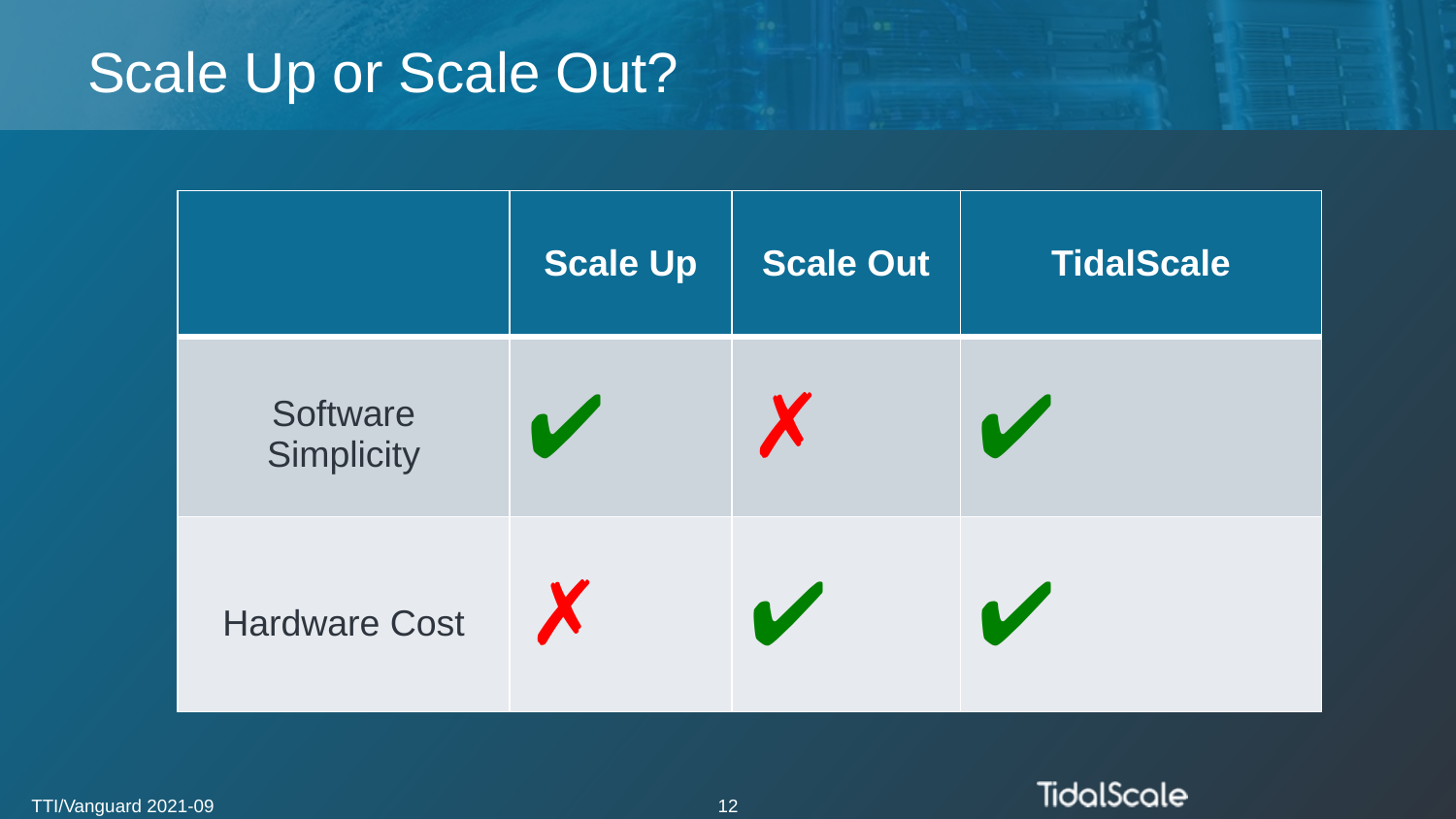

# Scale Up or Scale Out?
|  | Scale Up | Scale Out | TidalScale |
| --- | --- | --- | --- |
| Software Simplicity | ✔ | ✗ | ✔ |
| Hardware Cost | ✗ | ✔ | ✔ |